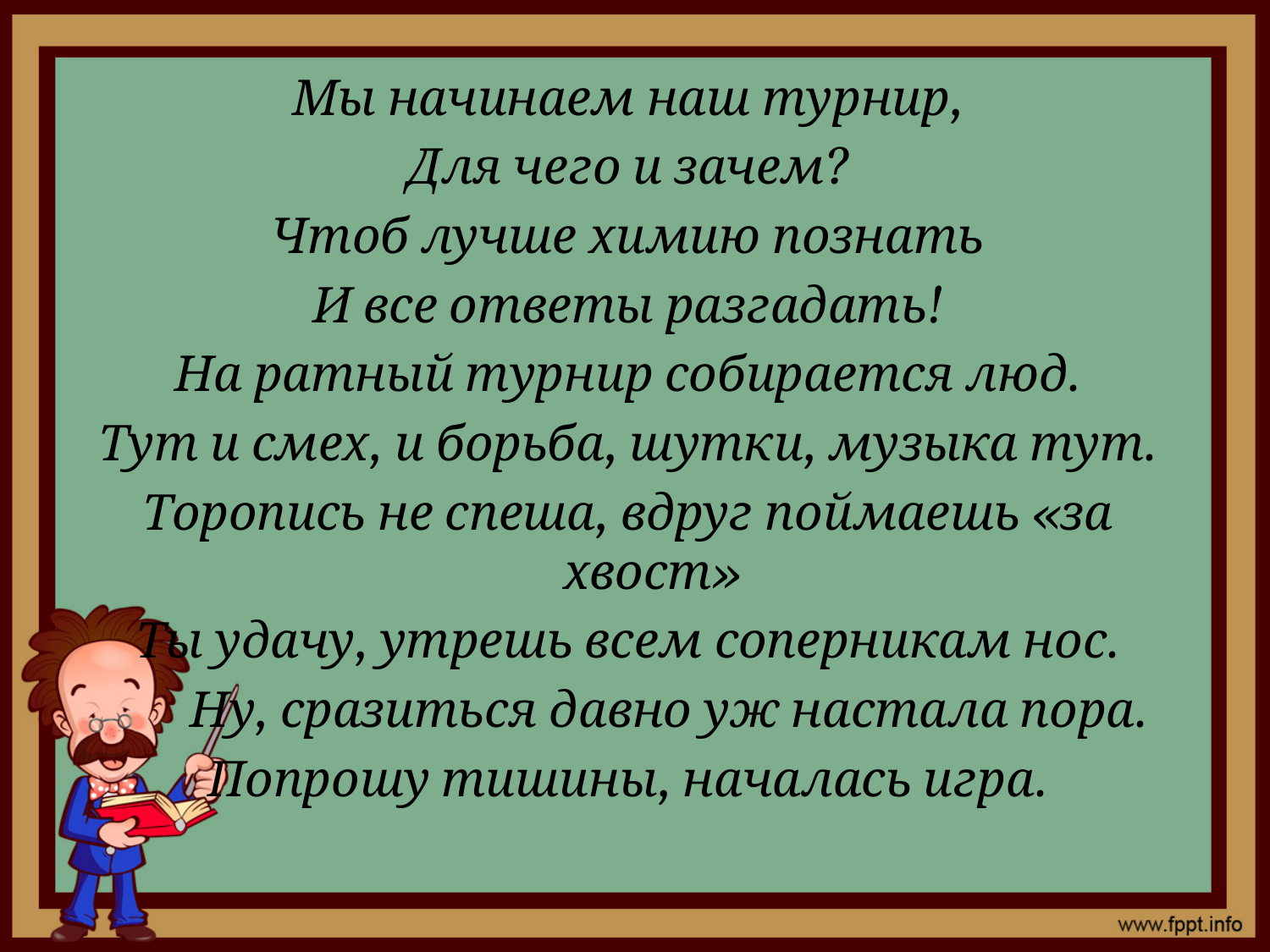

Мы начинаем наш турнир,
Для чего и зачем?
Чтоб лучше химию познать
И все ответы разгадать!
На ратный турнир собирается люд.
Тут и смех, и борьба, шутки, музыка тут.
Торопись не спеша, вдруг поймаешь «за хвост»
Ты удачу, утрешь всем соперникам нос.
       Ну, сразиться давно уж настала пора.
Попрошу тишины, началась игра.